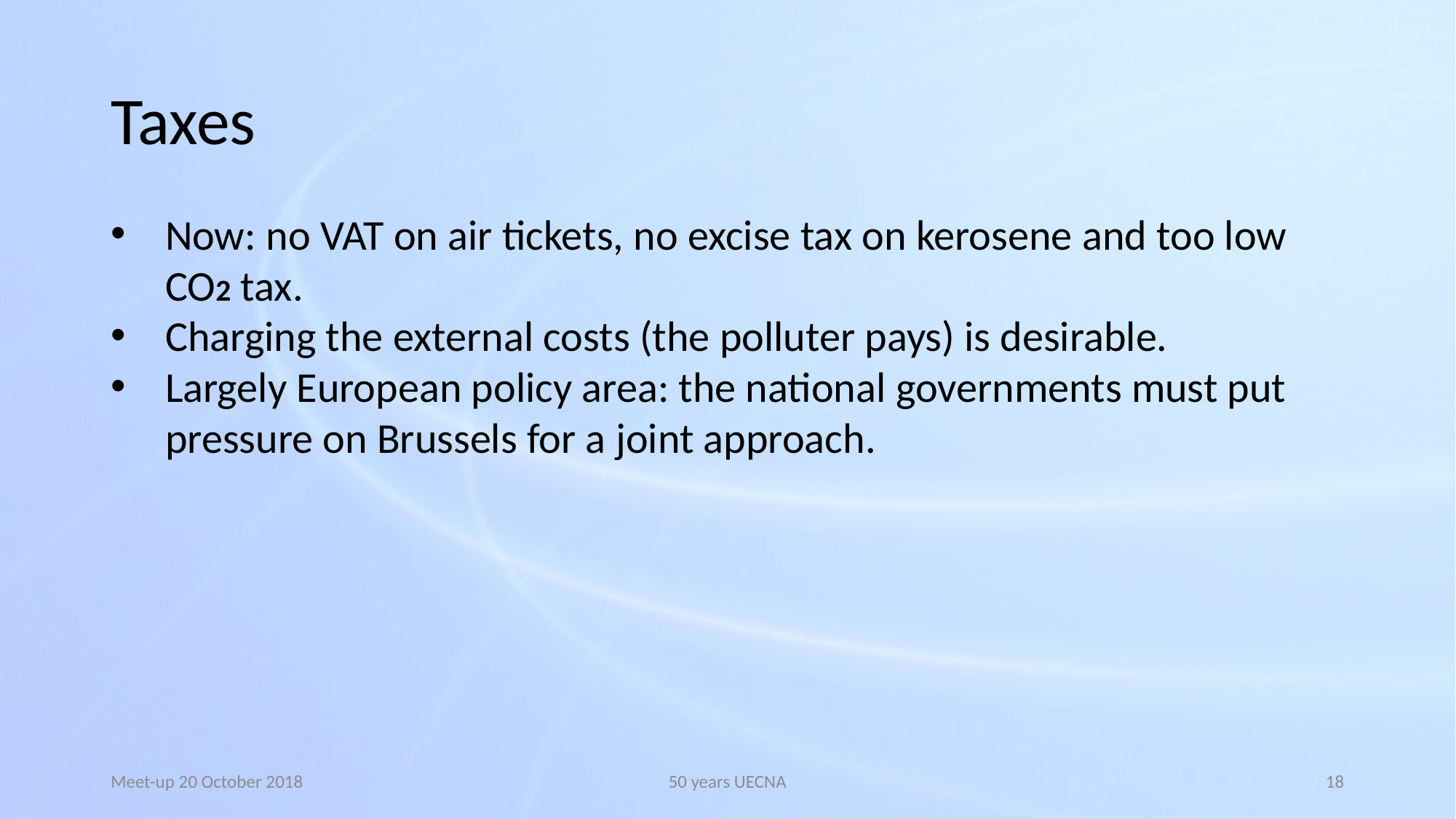

# Taxes
Now: no VAT on air tickets, no excise tax on kerosene and too low CO2 tax.
Charging the external costs (the polluter pays) is desirable.
Largely European policy area: the national governments must put pressure on Brussels for a joint approach.
Meet-up 20 October 2018
50 years UECNA
18